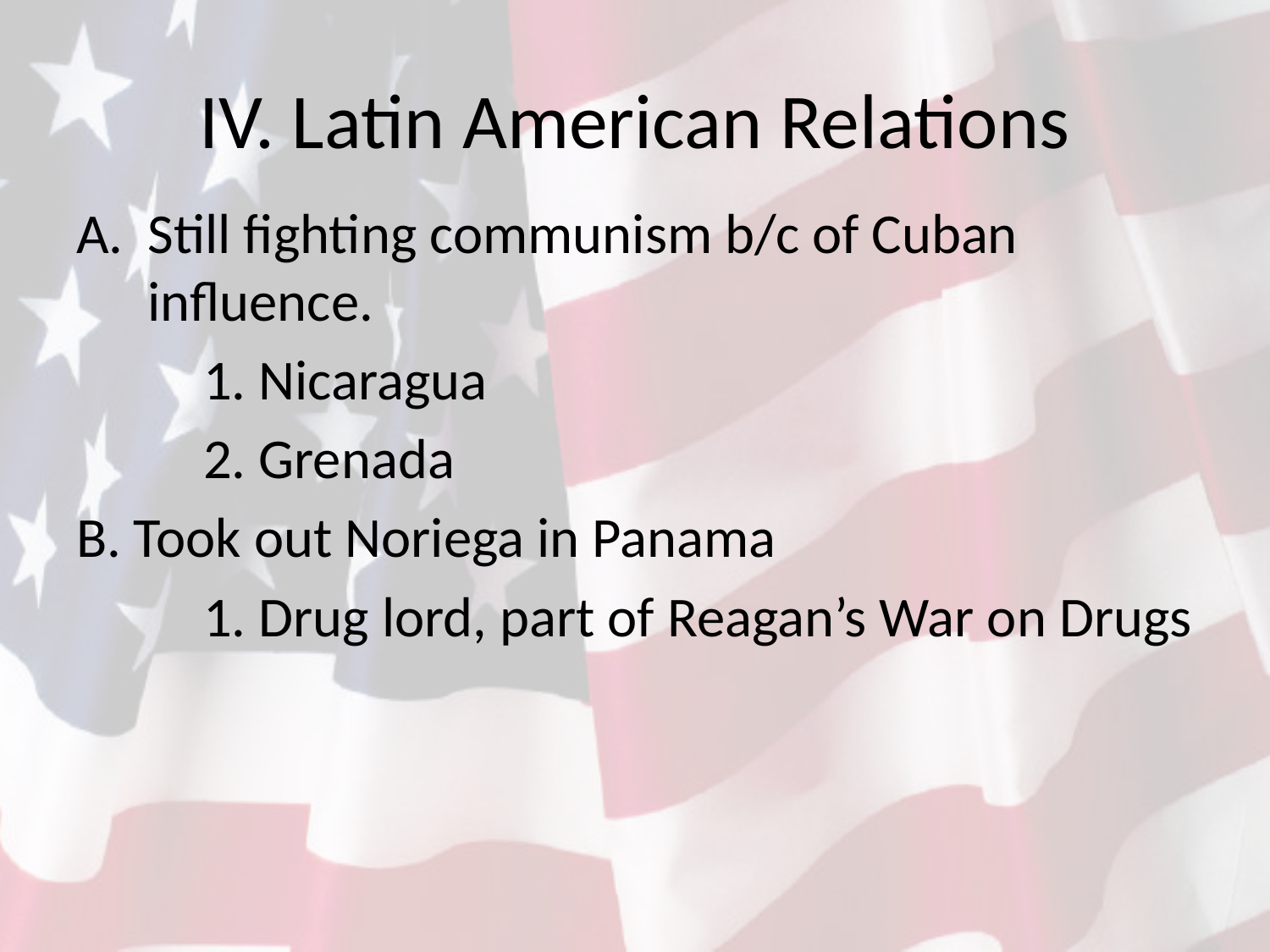

# IV. Latin American Relations
Still fighting communism b/c of Cuban influence.
          1. Nicaragua
          2. Grenada
B. Took out Noriega in Panama
          1. Drug lord, part of Reagan’s War on Drugs